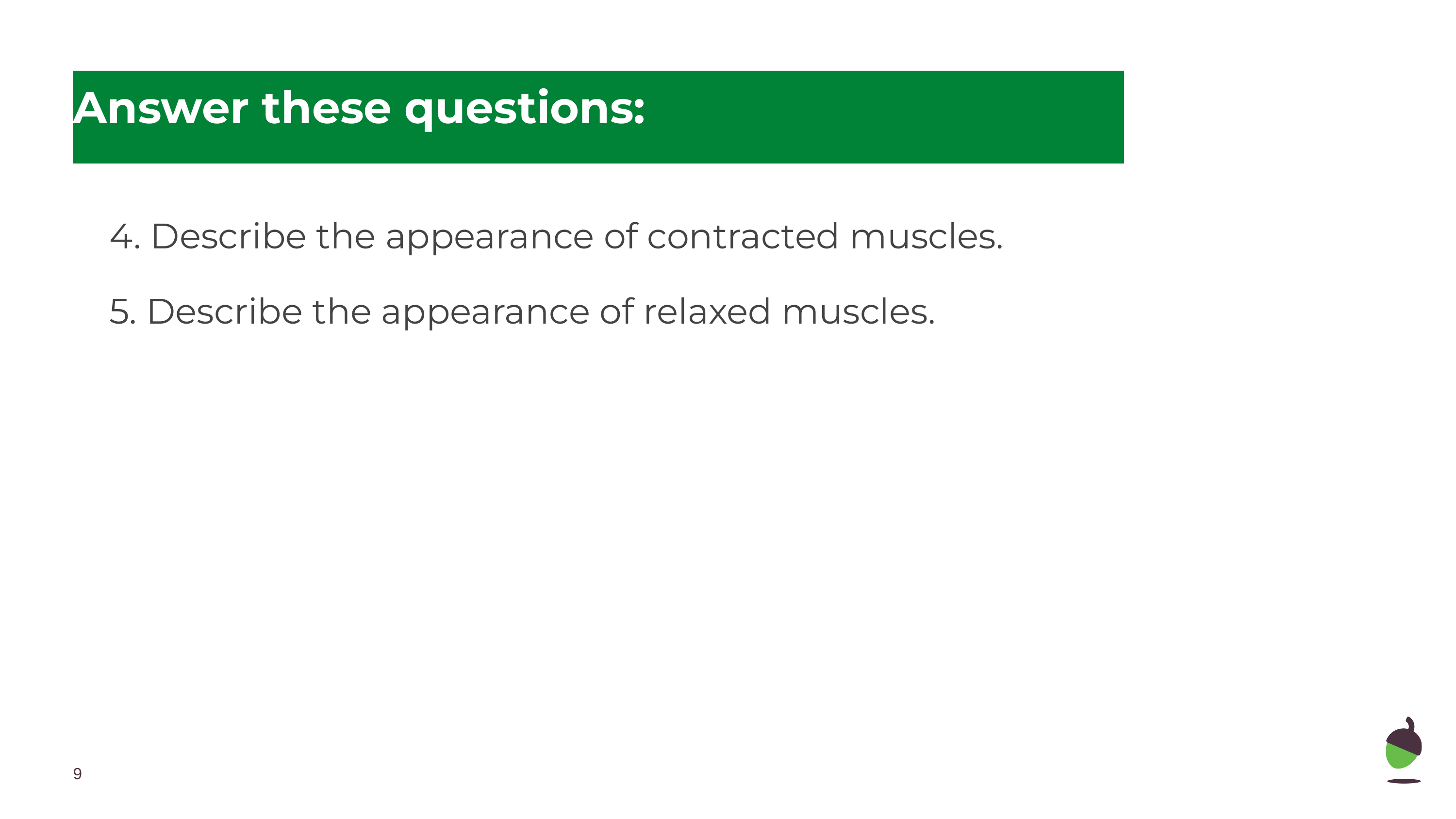

# Answer these questions:
4. Describe the appearance of contracted muscles.
5. Describe the appearance of relaxed muscles.

9